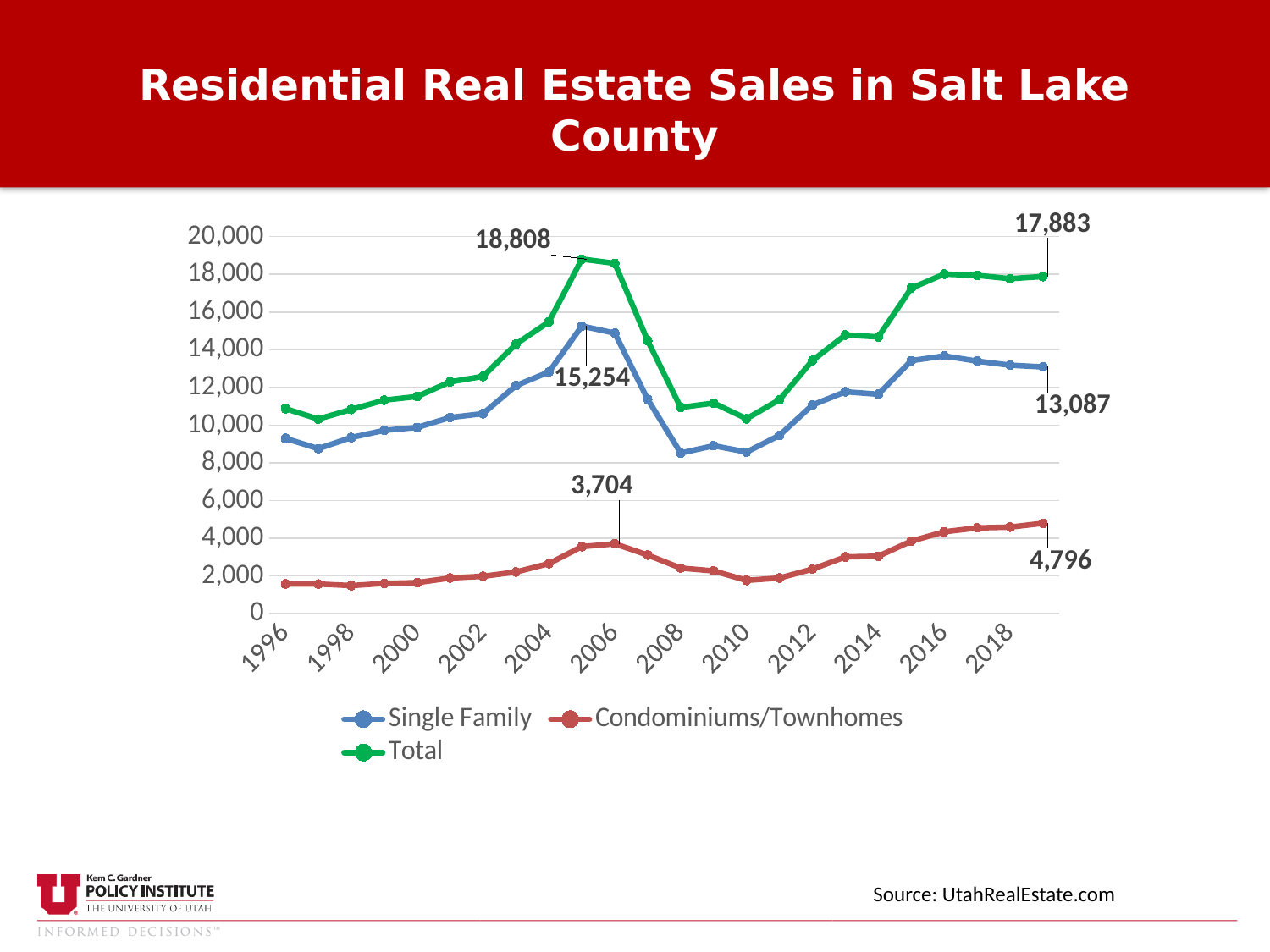

Residential Real Estate Sales in Salt Lake County

### Chart

| Category | Single Family | Condominiums/Townhomes | Total |
|---|---|---|---|
| 1996 | 9299.0 | 1576.0 | 10875.0 |
| 1997 | 8750.0 | 1570.0 | 10320.0 |
| 1998 | 9343.0 | 1487.0 | 10830.0 |
| 1999 | 9719.0 | 1604.0 | 11323.0 |
| 2000 | 9875.0 | 1642.0 | 11517.0 |
| 2001 | 10403.0 | 1892.0 | 12295.0 |
| 2002 | 10606.0 | 1979.0 | 12585.0 |
| 2003 | 12093.0 | 2209.0 | 14302.0 |
| 2004 | 12819.0 | 2657.0 | 15476.0 |
| 2005 | 15254.0 | 3554.0 | 18808.0 |
| 2006 | 14878.0 | 3704.0 | 18582.0 |
| 2007 | 11368.0 | 3108.0 | 14476.0 |
| 2008 | 8517.0 | 2419.0 | 10936.0 |
| 2009 | 8905.0 | 2264.0 | 11169.0 |
| 2010 | 8570.0 | 1765.0 | 10335.0 |
| 2011 | 9458.0 | 1889.0 | 11347.0 |
| 2012 | 11067.0 | 2363.0 | 13430.0 |
| 2013 | 11768.0 | 3012.0 | 14780.0 |
| 2014 | 11636.0 | 3045.0 | 14681.0 |
| 2015 | 13421.0 | 3847.0 | 17268.0 |
| 2016 | 13669.0 | 4344.0 | 18013.0 |
| 2017 | 13395.0 | 4549.0 | 17944.0 |
| 2018 | 13179.0 | 4592.0 | 17771.0 |
| 2019 | 13087.0 | 4796.0 | 17883.0 |
Source: UtahRealEstate.com